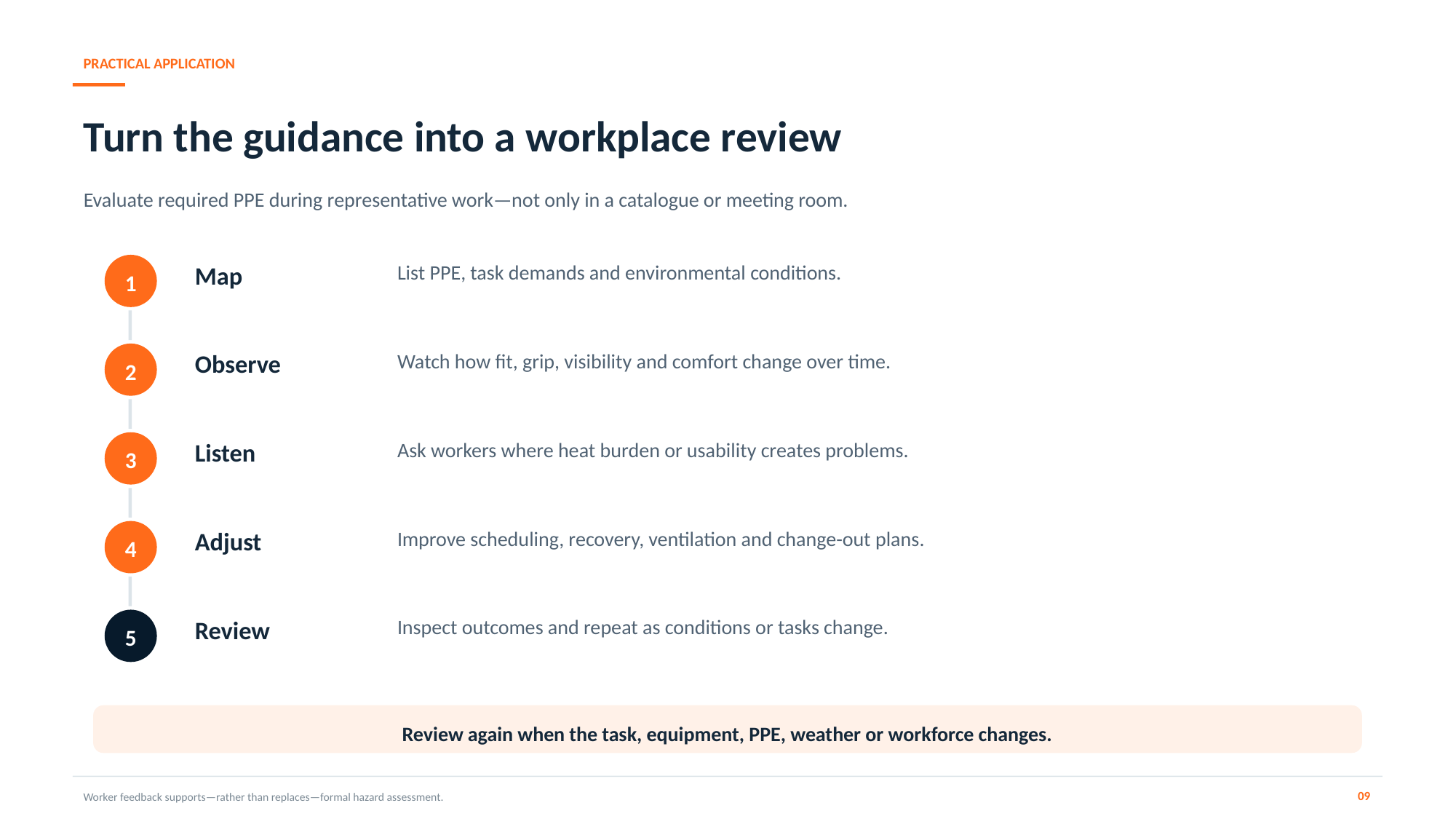

PRACTICAL APPLICATION

Turn the guidance into a workplace review
Evaluate required PPE during representative work—not only in a catalogue or meeting room.
Map
List PPE, task demands and environmental conditions.

1

Observe
Watch how fit, grip, visibility and comfort change over time.

2

Listen
Ask workers where heat burden or usability creates problems.

3

Adjust
Improve scheduling, recovery, ventilation and change-out plans.

4

Review
Inspect outcomes and repeat as conditions or tasks change.

5

Review again when the task, equipment, PPE, weather or workforce changes.

09
Worker feedback supports—rather than replaces—formal hazard assessment.